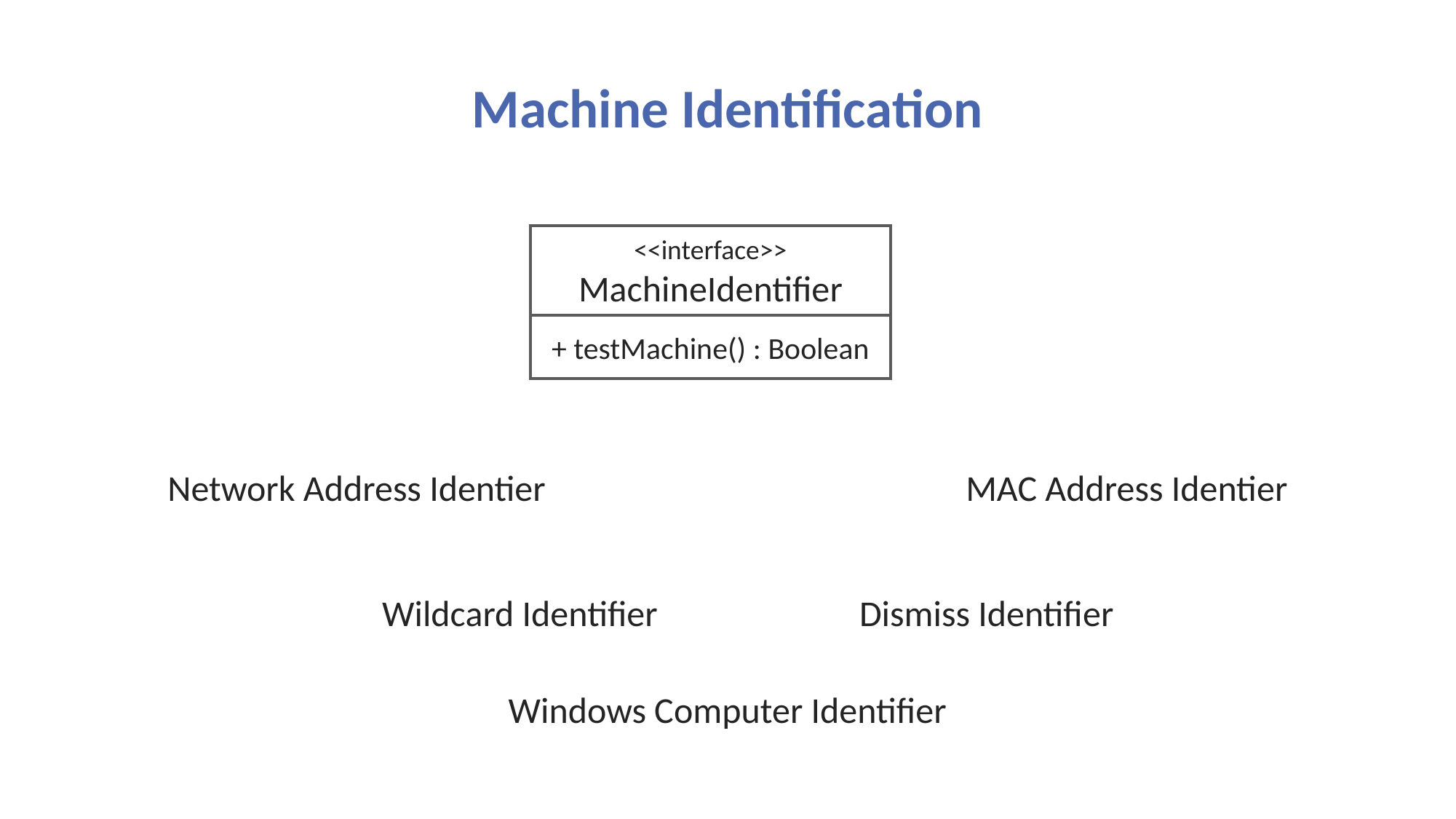

# Machine Identification
<<interface>>
MachineIdentifier
+ testMachine() : Boolean
Network Address Identier
MAC Address Identier
Wildcard Identifier
Dismiss Identifier
Windows Computer Identifier